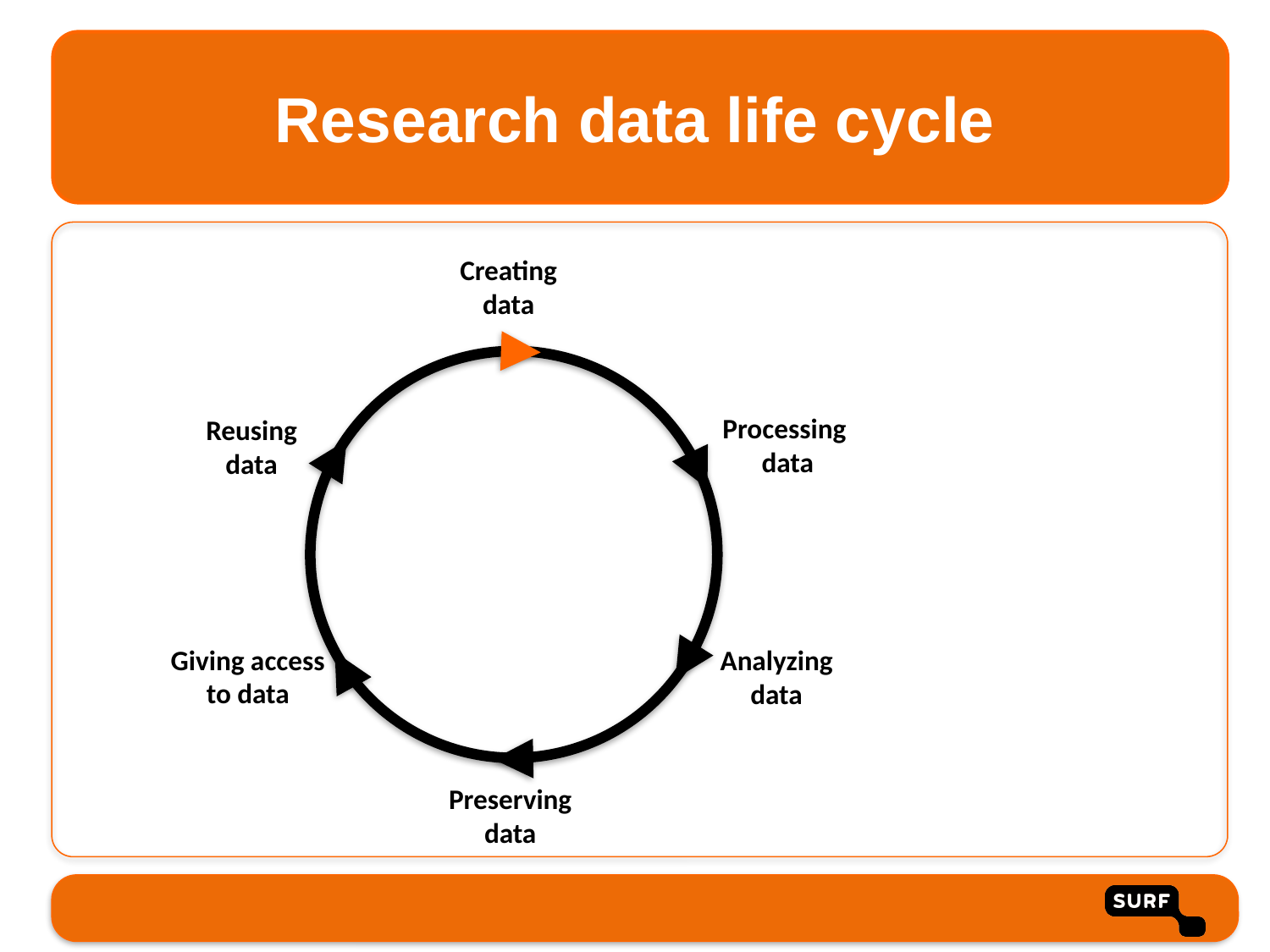

# Research data life cycle
Creating
data

Processing
data
Reusing
data
Giving access to data
Analyzing
data
Preserving
data